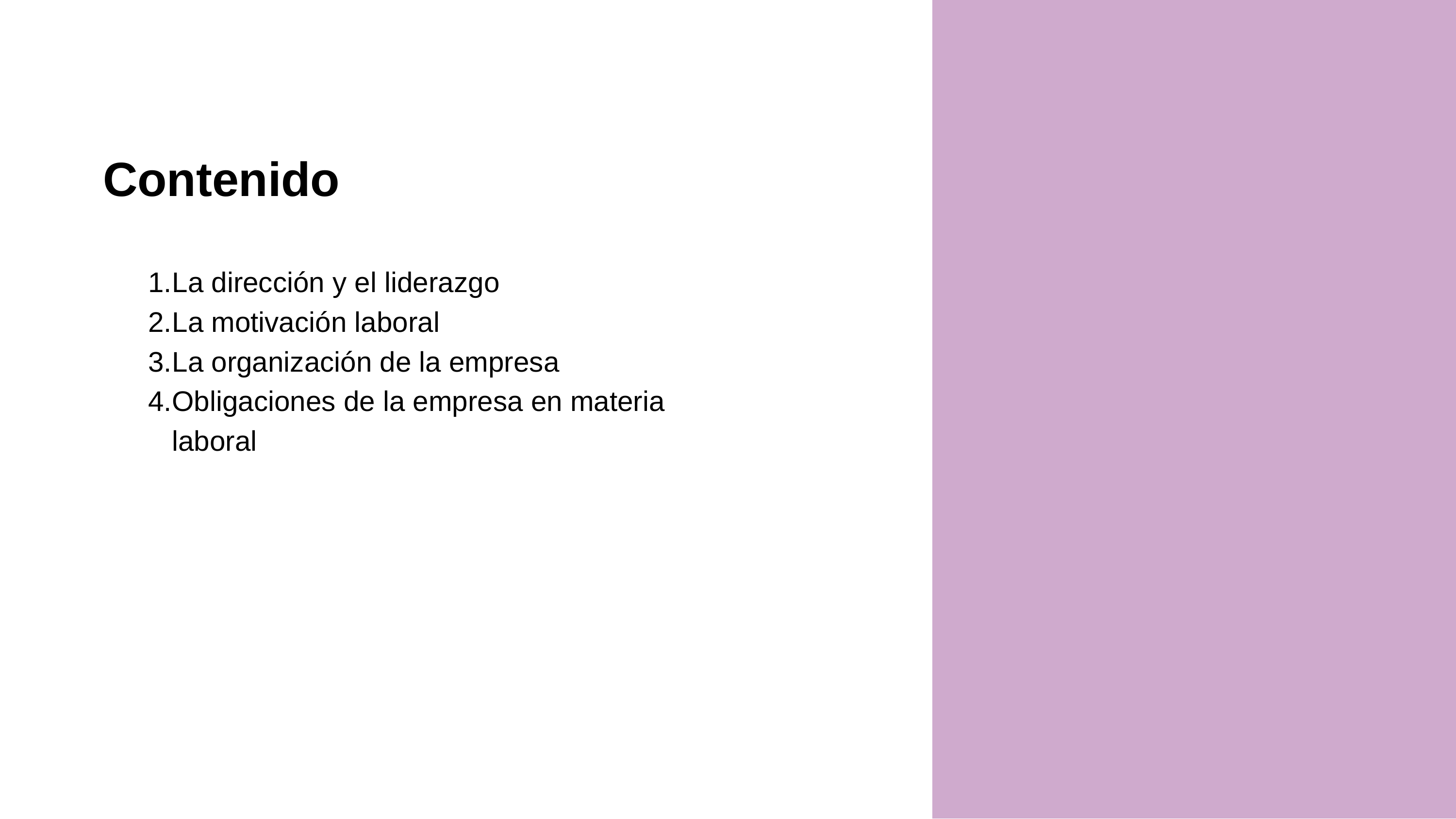

Contenido
La dirección y el liderazgo
La motivación laboral
La organización de la empresa
Obligaciones de la empresa en materia laboral